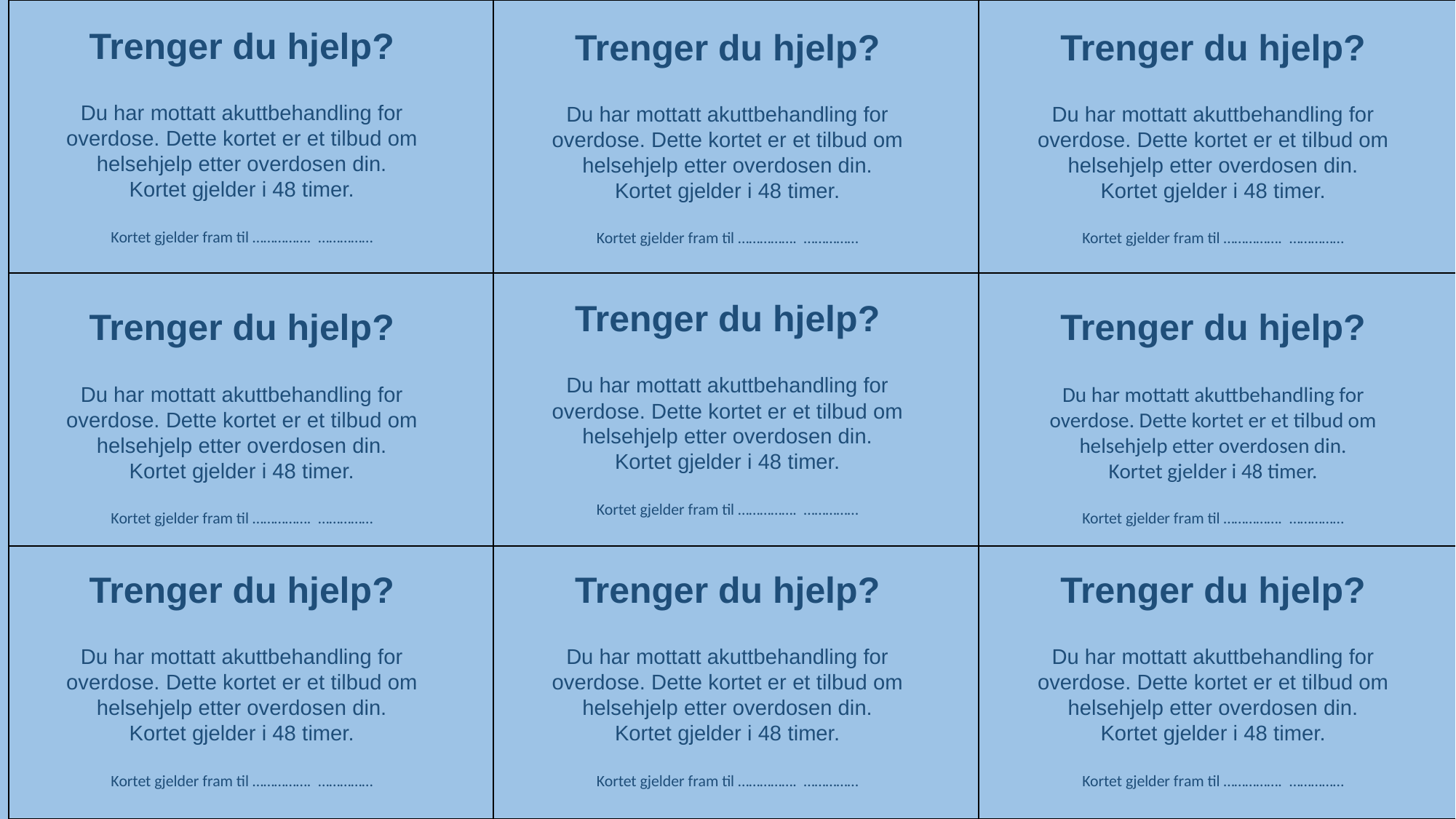

|  |  |  |
| --- | --- | --- |
|  |  |  |
|  |  |  |
Trenger du hjelp?

Du har mottatt akuttbehandling for overdose. Dette kortet er et tilbud om helsehjelp etter overdosen din.
Kortet gjelder i 48 timer.

Kortet gjelder fram til …………….  ……………
Trenger du hjelp?

Du har mottatt akuttbehandling for overdose. Dette kortet er et tilbud om helsehjelp etter overdosen din.
Kortet gjelder i 48 timer.

Kortet gjelder fram til …………….  ……………
Trenger du hjelp?

Du har mottatt akuttbehandling for overdose. Dette kortet er et tilbud om helsehjelp etter overdosen din.
Kortet gjelder i 48 timer.

Kortet gjelder fram til …………….  ……………
Trenger du hjelp?

Du har mottatt akuttbehandling for overdose. Dette kortet er et tilbud om helsehjelp etter overdosen din.
Kortet gjelder i 48 timer.

Kortet gjelder fram til …………….  ……………
Trenger du hjelp?

Du har mottatt akuttbehandling for overdose. Dette kortet er et tilbud om helsehjelp etter overdosen din.
Kortet gjelder i 48 timer.

Kortet gjelder fram til …………….  ……………
Trenger du hjelp?

Du har mottatt akuttbehandling for overdose. Dette kortet er et tilbud om helsehjelp etter overdosen din.
Kortet gjelder i 48 timer.

Kortet gjelder fram til …………….  ……………
Trenger du hjelp?

Du har mottatt akuttbehandling for overdose. Dette kortet er et tilbud om helsehjelp etter overdosen din.
Kortet gjelder i 48 timer.

Kortet gjelder fram til …………….  ……………
Trenger du hjelp?

Du har mottatt akuttbehandling for overdose. Dette kortet er et tilbud om helsehjelp etter overdosen din.
Kortet gjelder i 48 timer.

Kortet gjelder fram til …………….  ……………
Trenger du hjelp?

Du har mottatt akuttbehandling for overdose. Dette kortet er et tilbud om helsehjelp etter overdosen din.
Kortet gjelder i 48 timer.

Kortet gjelder fram til …………….  ……………